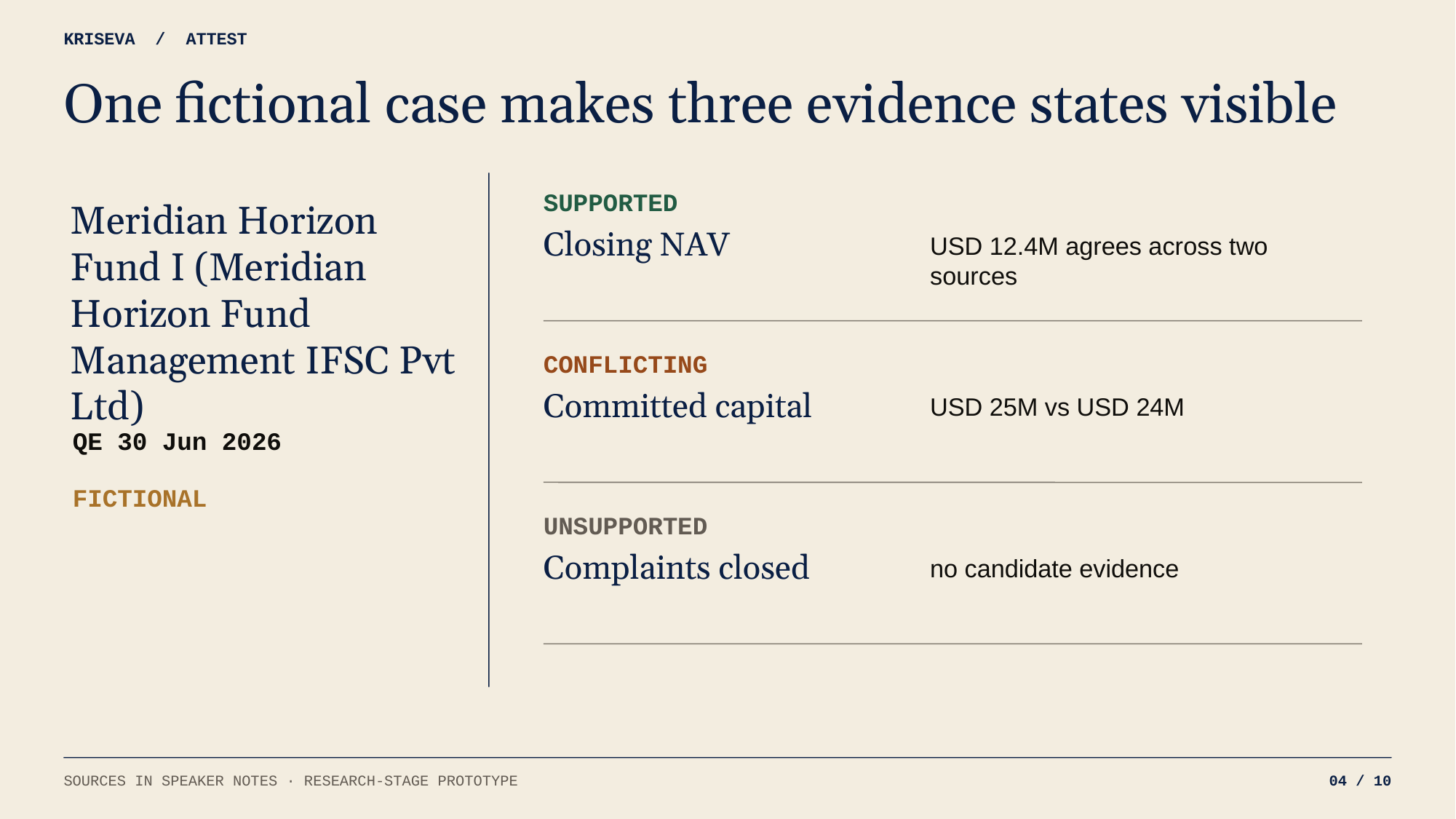

KRISEVA  /  ATTEST
One fictional case makes three evidence states visible

SUPPORTED
Meridian Horizon Fund I (Meridian Horizon Fund Management IFSC Pvt Ltd)
Closing NAV
USD 12.4M agrees across two sources

CONFLICTING
Committed capital
USD 25M vs USD 24M
QE 30 Jun 2026
FICTIONAL

UNSUPPORTED
Complaints closed
no candidate evidence

SOURCES IN SPEAKER NOTES · RESEARCH-STAGE PROTOTYPE
04 / 10